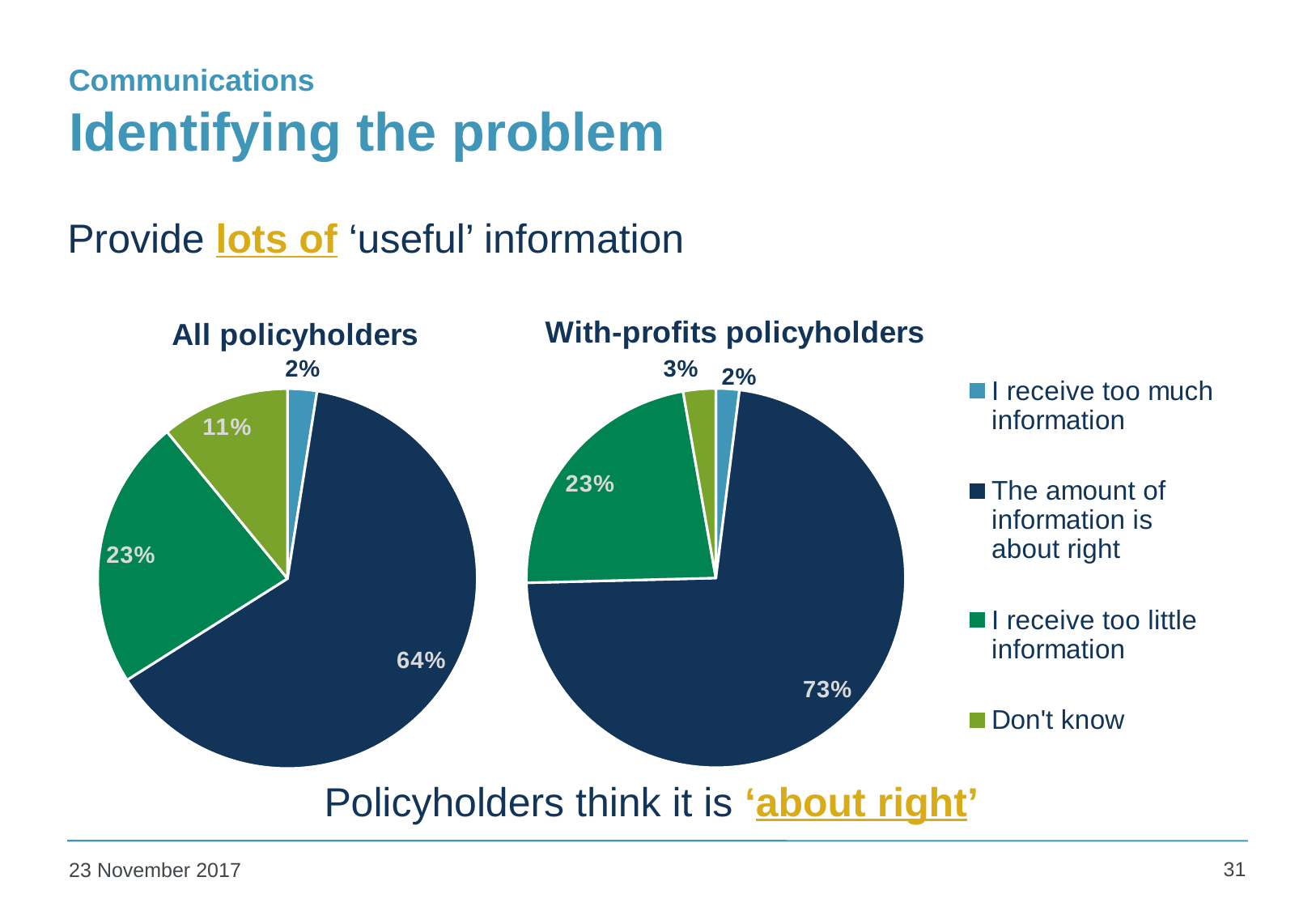

# Identifying the problem
Communications
Provide lots of ‘useful’ information

[unsupported chart]

[unsupported chart]

Policyholders think it is ‘about right’
31
23 November 2017